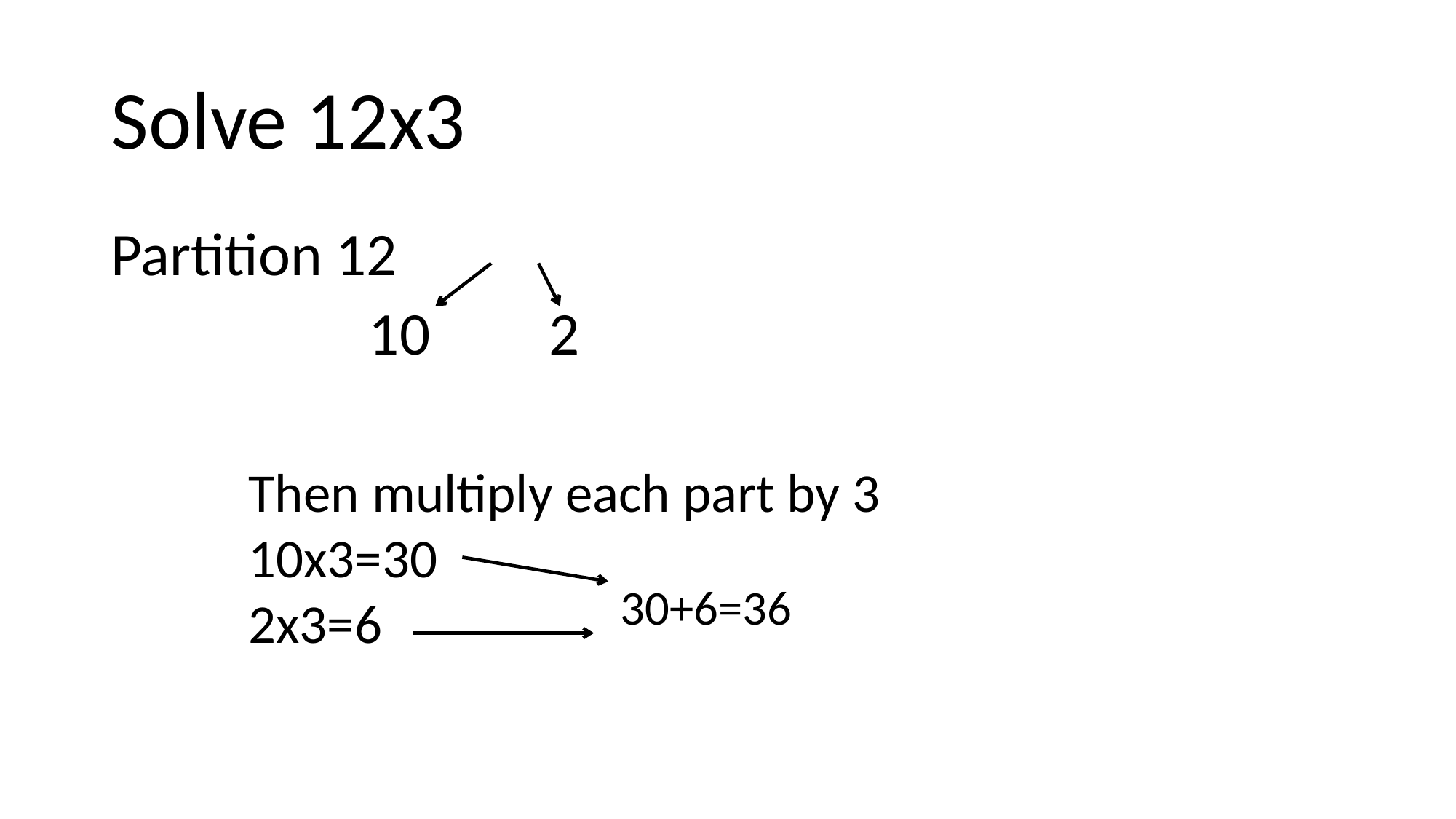

# Solve 12x3
Partition 12
10
2
Then multiply each part by 3
10x3=30
2x3=6
30+6=36